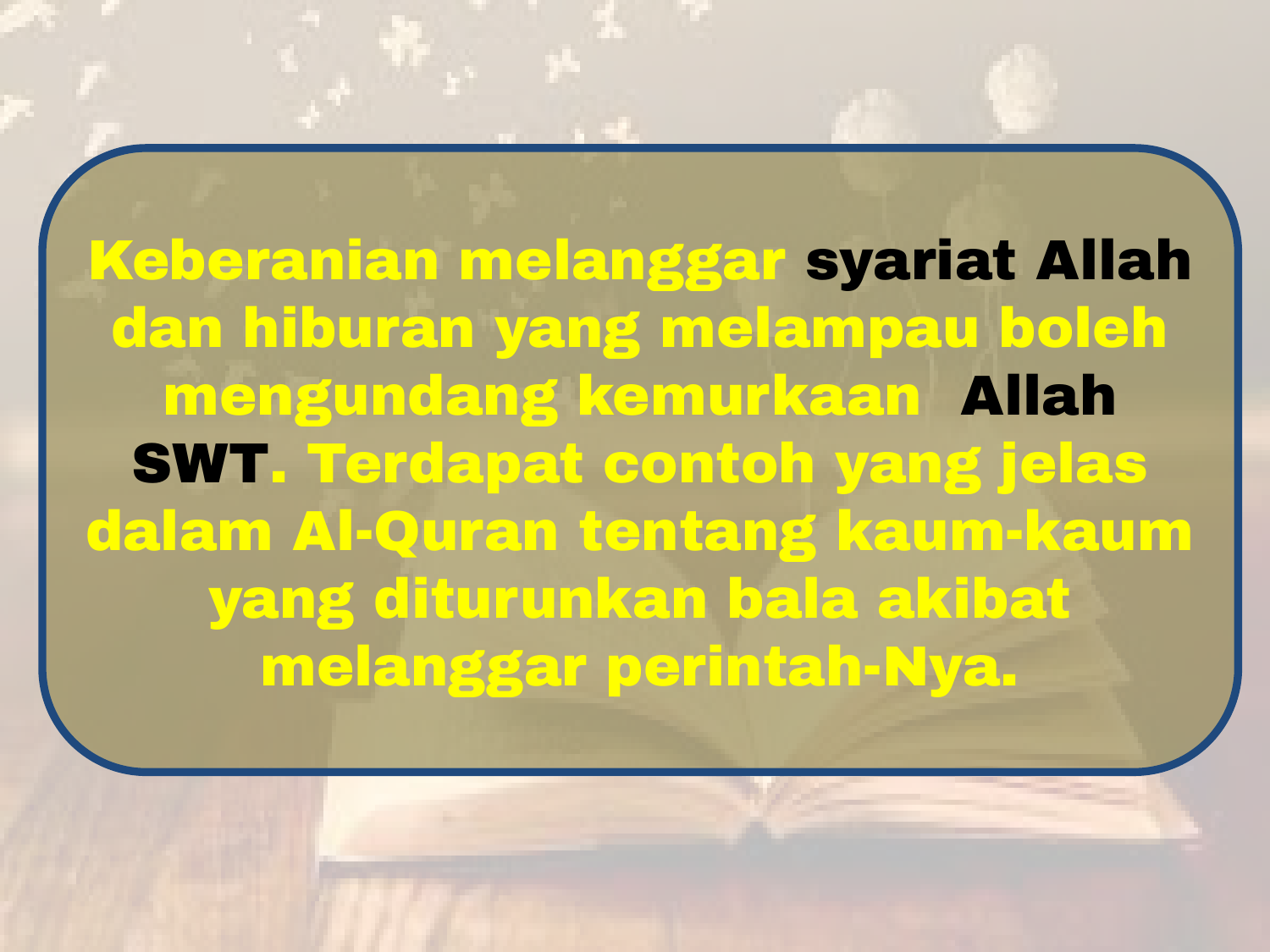

Keberanian melanggar syariat Allah dan hiburan yang melampau boleh mengundang kemurkaan  Allah SWT. Terdapat contoh yang jelas dalam Al-Quran tentang kaum-kaum yang diturunkan bala akibat melanggar perintah-Nya.